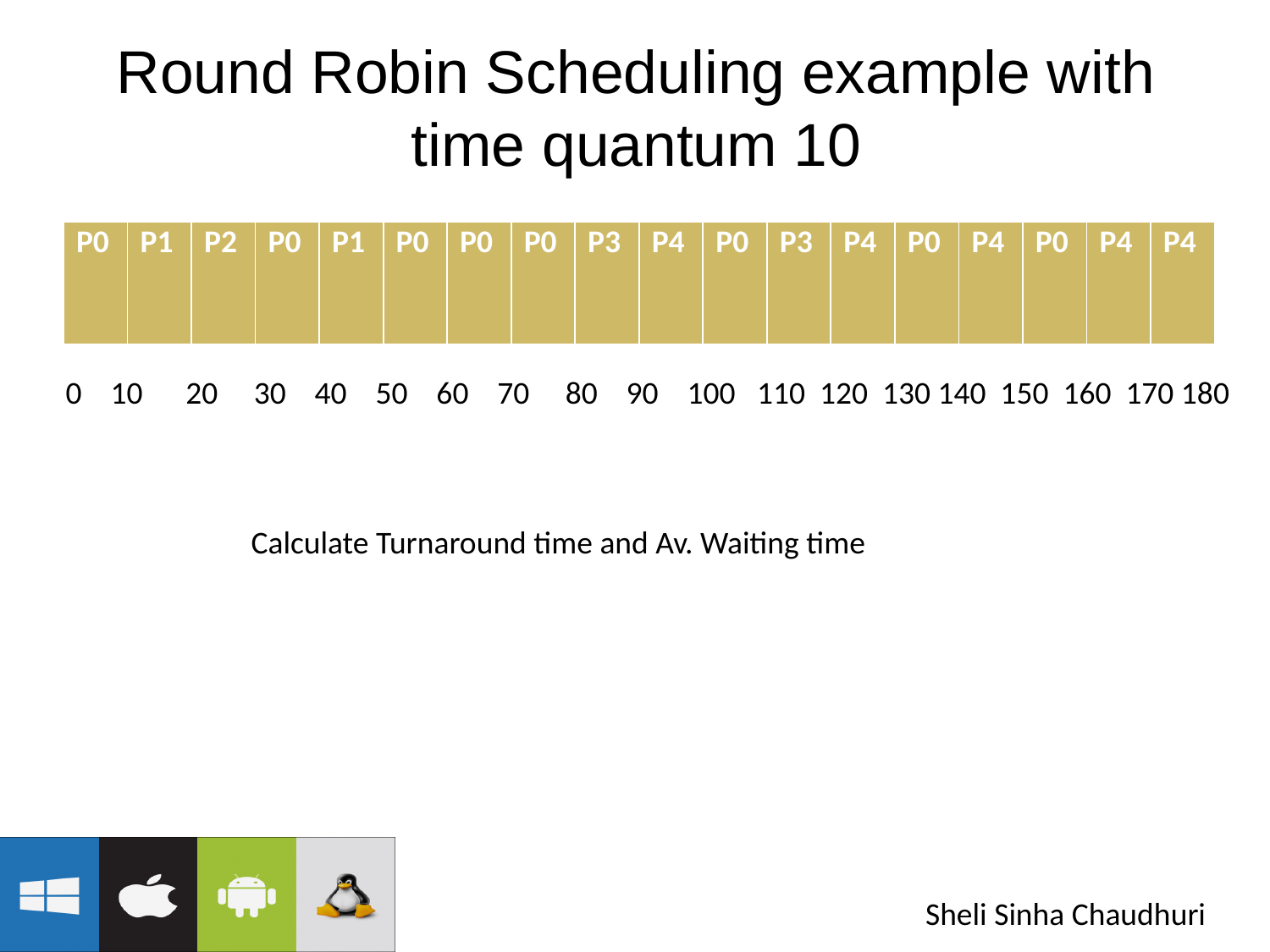

# Round Robin Scheduling example with time quantum 10
| P0 | P1 | P2 | P0 | P1 | P0 | P0 | P0 | P3 | P4 | P0 | P3 | P4 | P0 | P4 | P0 | P4 | P4 |
| --- | --- | --- | --- | --- | --- | --- | --- | --- | --- | --- | --- | --- | --- | --- | --- | --- | --- |
0    10      20     30    40    50    60    70     80    90    100   110  120  130 140  150  160  170 180
Calculate Turnaround time and Av. Waiting time